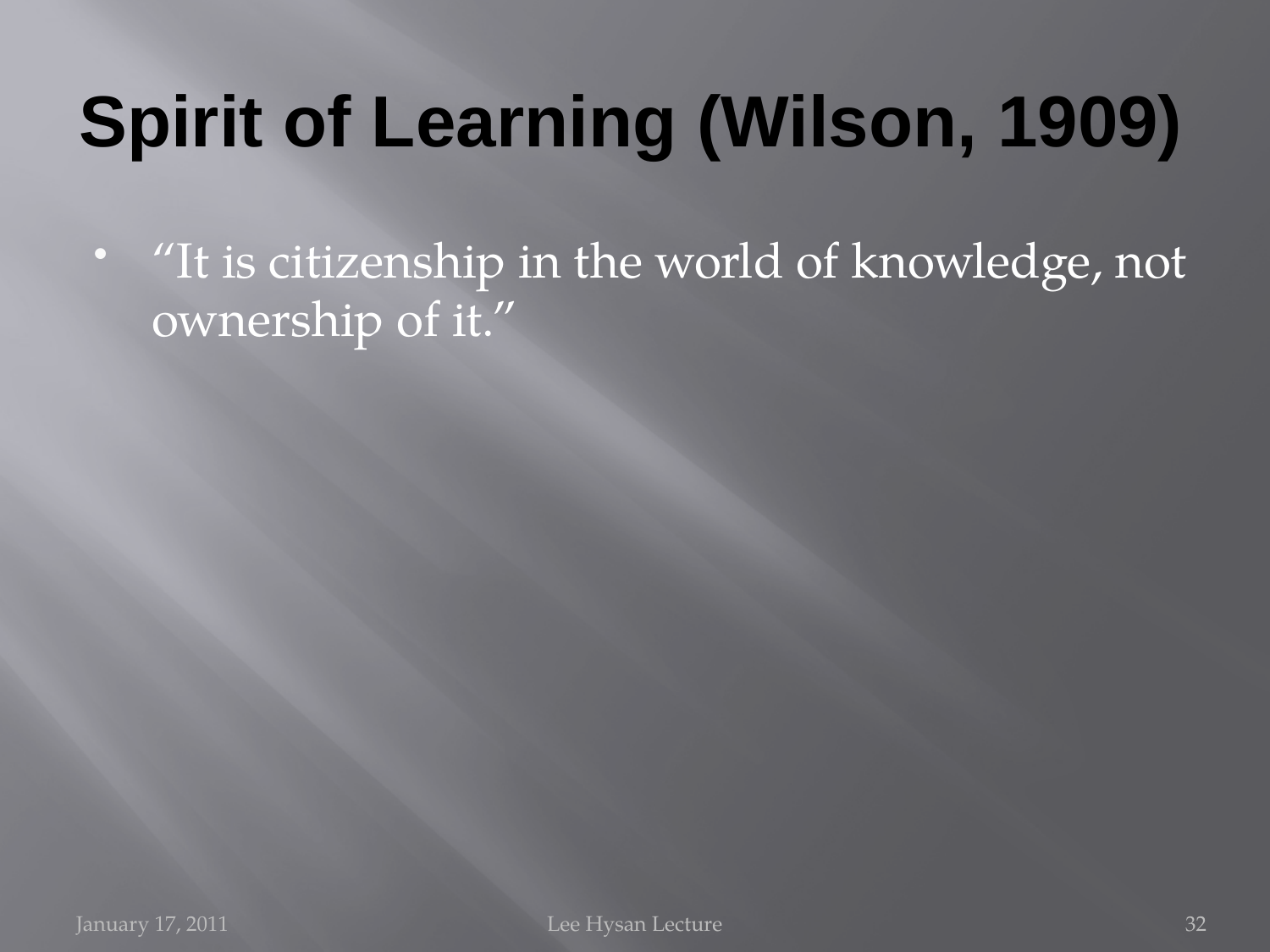

# Spirit of Learning (Wilson, 1909)
“It is citizenship in the world of knowledge, not ownership of it.”
January 17, 2011
Lee Hysan Lecture
32